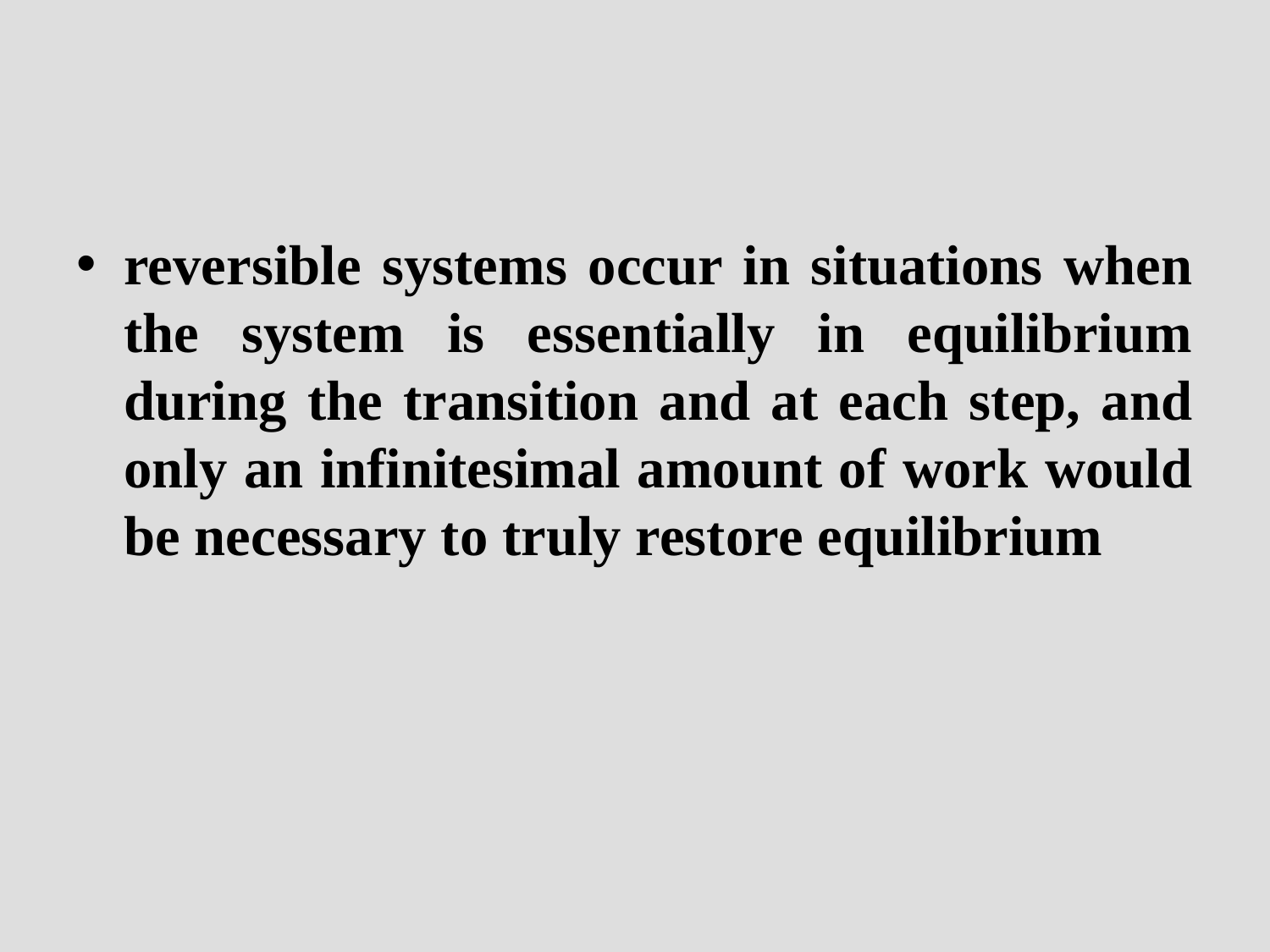

#
reversible systems occur in situations when the system is essentially in equilibrium during the transition and at each step, and only an infinitesimal amount of work would be necessary to truly restore equilibrium